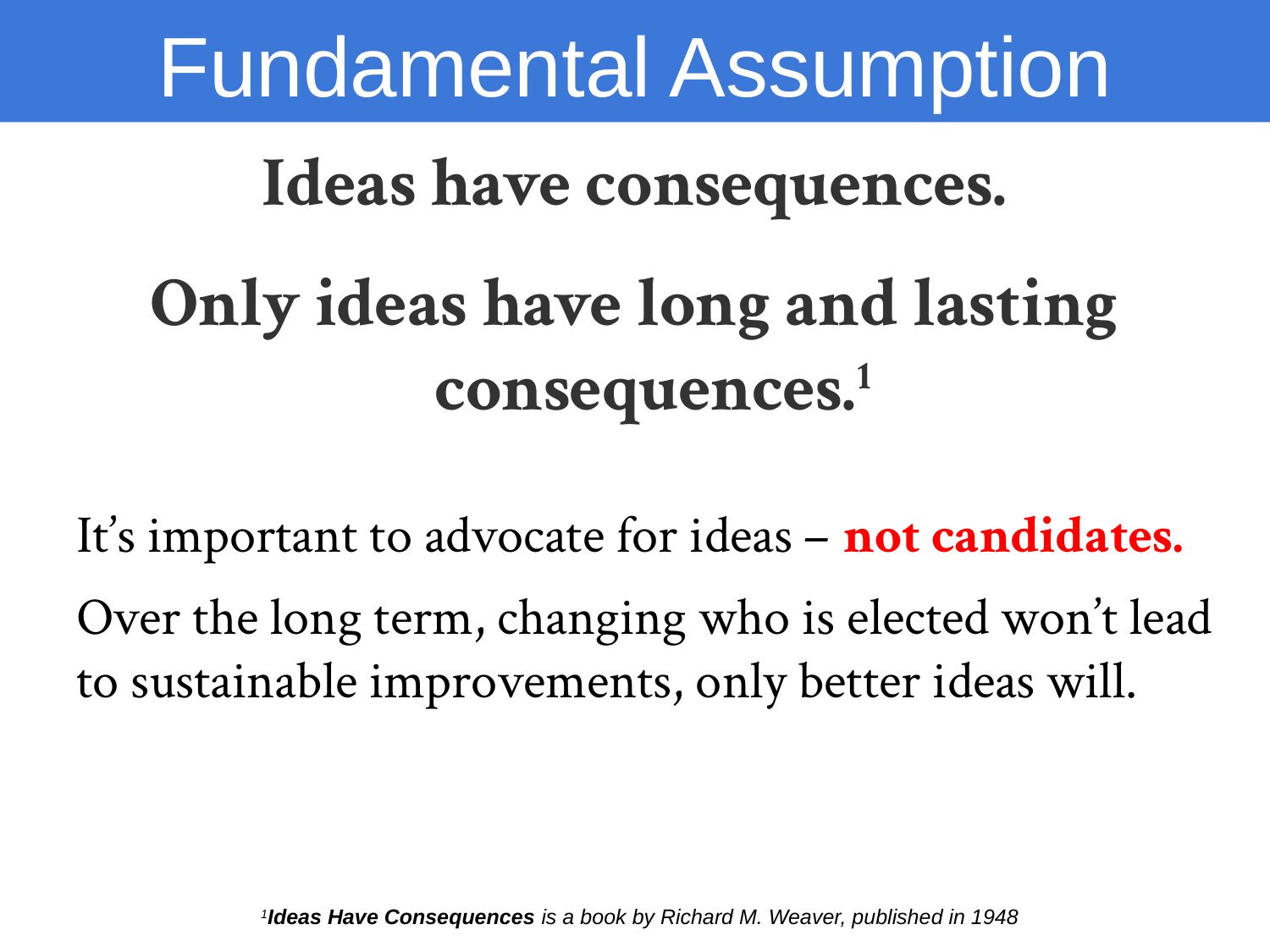

Fundamental Assumption
Ideas have consequences.
Only ideas have long and lasting consequences.1

It’s important to advocate for ideas – not candidates.
Over the long term, changing who is elected won’t lead to sustainable improvements, only better ideas will.
1Ideas Have Consequences is a book by Richard M. Weaver, published in 1948